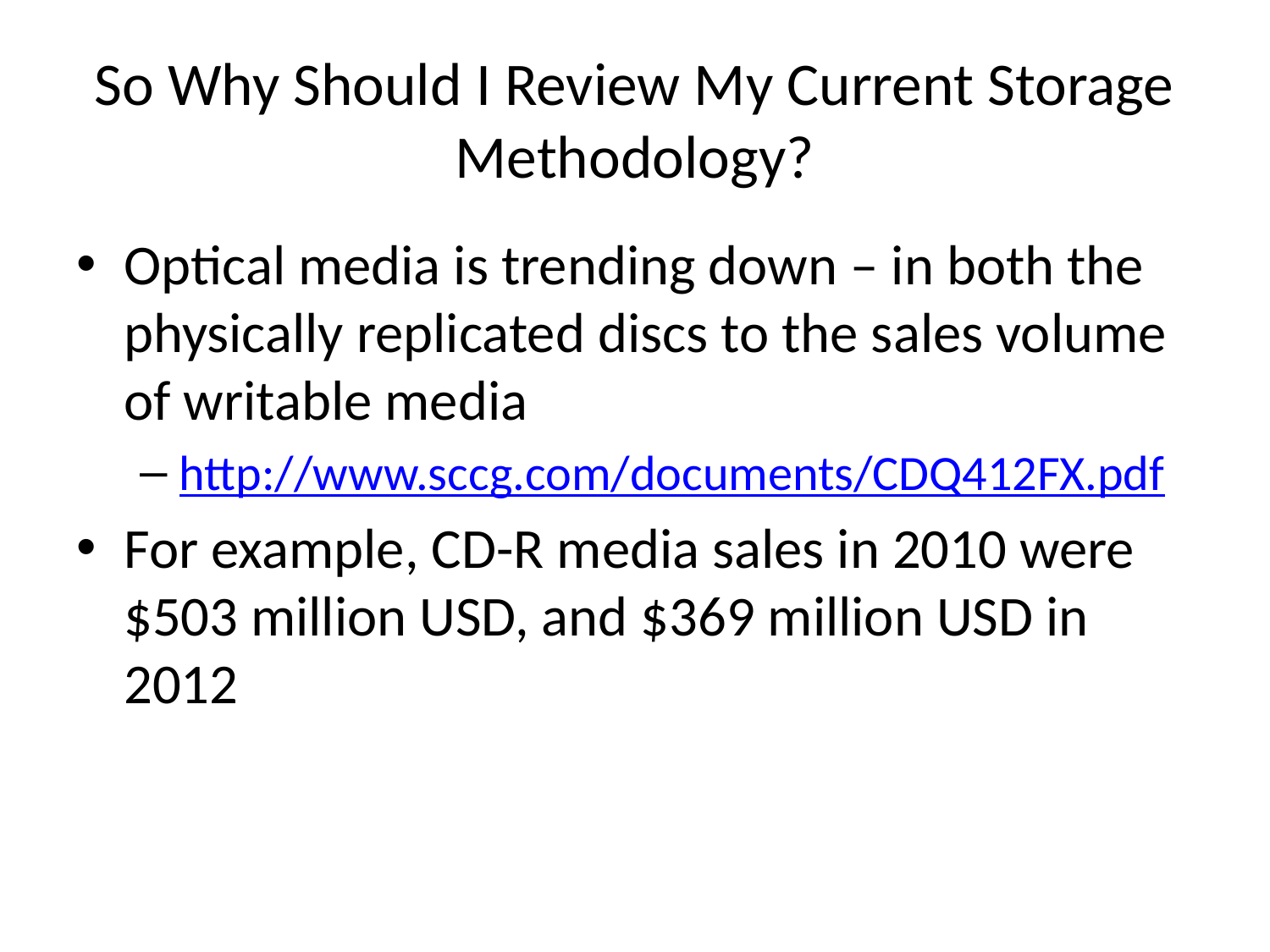

# So Why Should I Review My Current Storage Methodology?
Optical media is trending down – in both the physically replicated discs to the sales volume of writable media
http://www.sccg.com/documents/CDQ412FX.pdf
For example, CD-R media sales in 2010 were $503 million USD, and $369 million USD in 2012